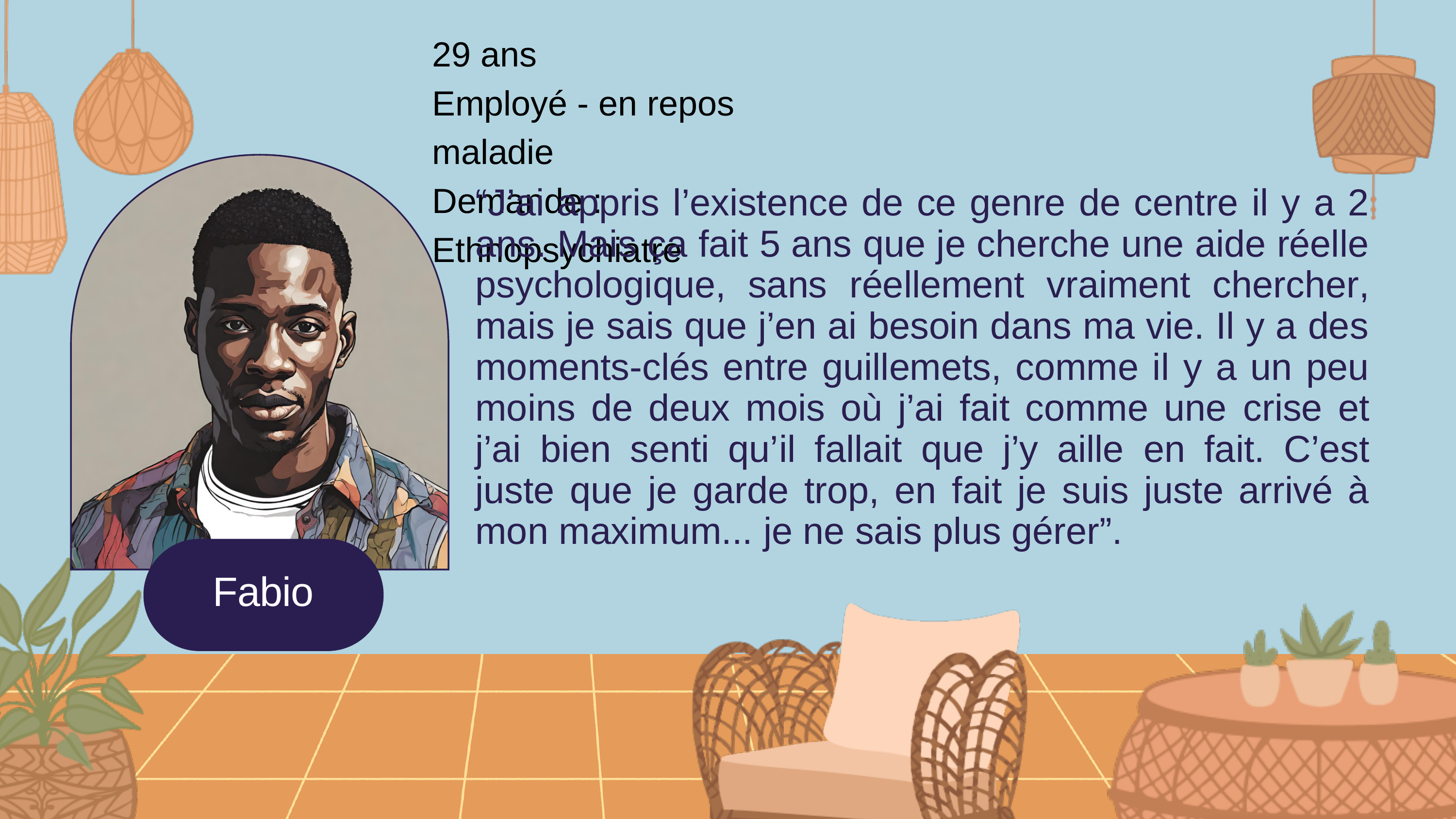

29 ans
Employé - en repos maladie
Demande : Ethnopsychiatre

“J’ai appris l’existence de ce genre de centre il y a 2 ans. Mais ça fait 5 ans que je cherche une aide réelle psychologique, sans réellement vraiment chercher, mais je sais que j’en ai besoin dans ma vie. Il y a des moments-clés entre guillemets, comme il y a un peu moins de deux mois où j’ai fait comme une crise et j’ai bien senti qu’il fallait que j’y aille en fait. C’est juste que je garde trop, en fait je suis juste arrivé à mon maximum... je ne sais plus gérer”.

Fabio